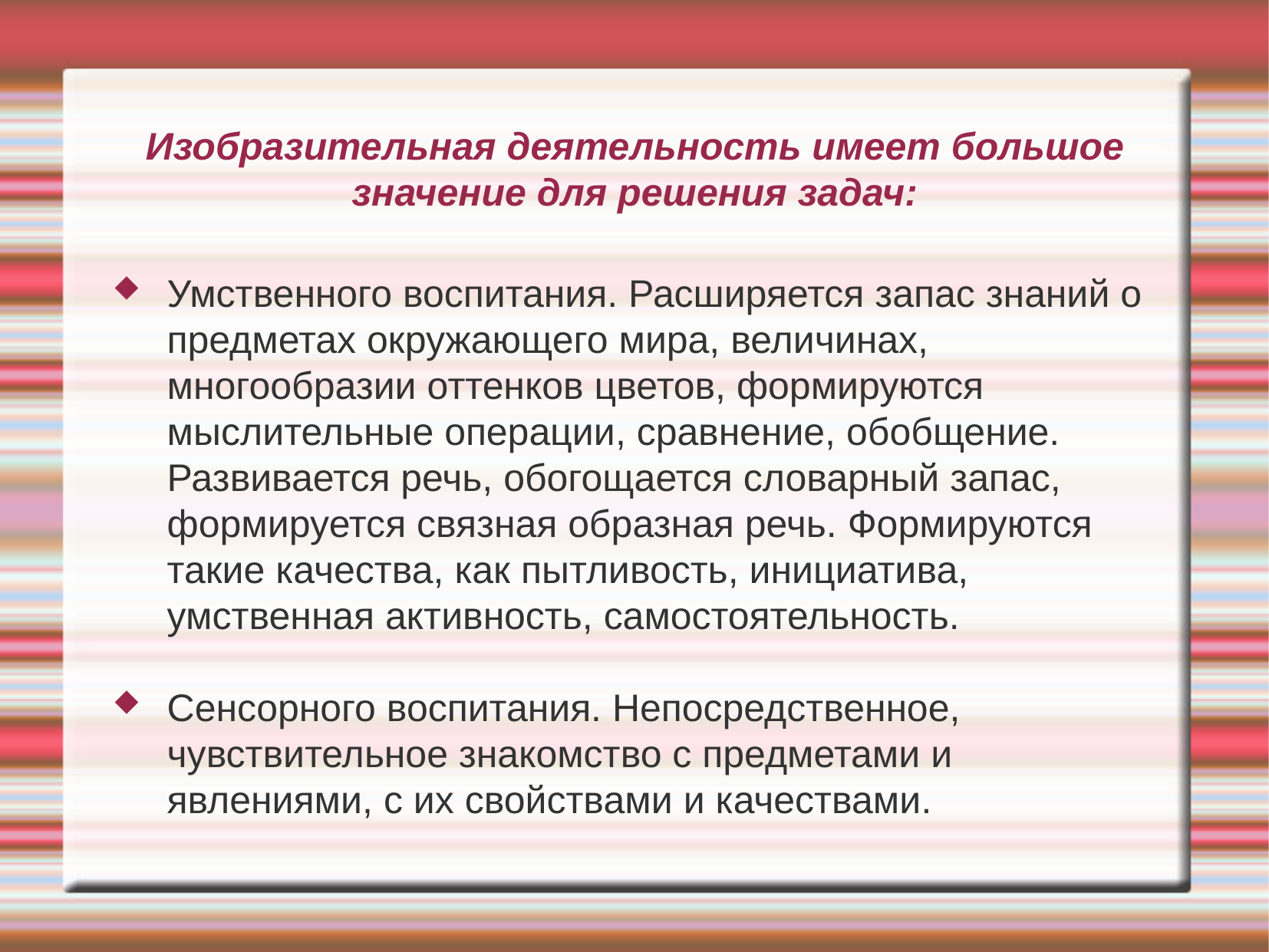

Изобразительная деятельность имеет большое значение для решения задач:
Умственного воспитания. Расширяется запас знаний о предметах окружающего мира, величинах, многообразии оттенков цветов, формируются мыслительные операции, сравнение, обобщение. Развивается речь, обогощается словарный запас, формируется связная образная речь. Формируются такие качества, как пытливость, инициатива, умственная активность, самостоятельность.

Сенсорного воспитания. Непосредственное, чувствительное знакомство с предметами и явлениями, с их свойствами и качествами.